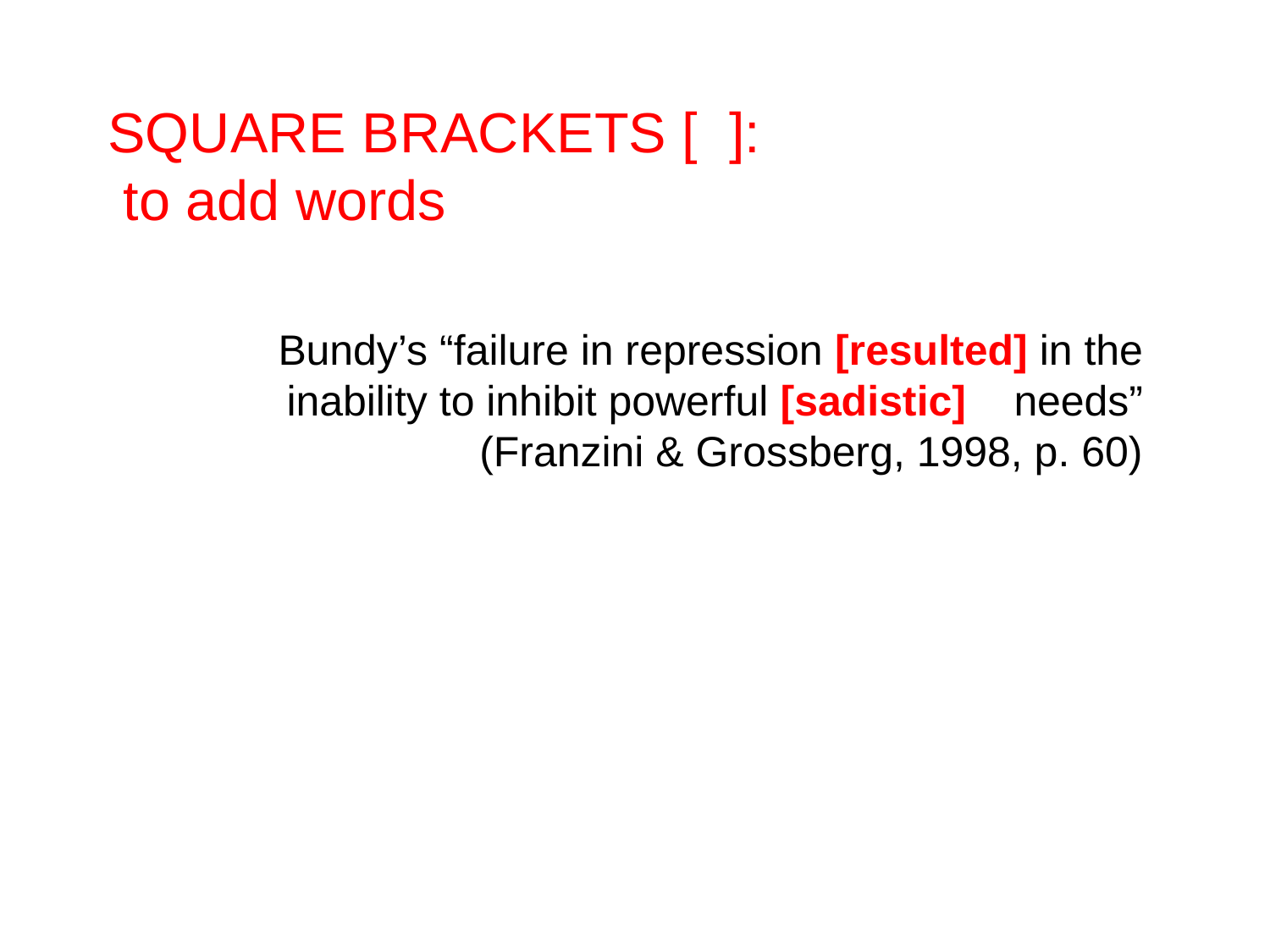

# SQUARE BRACKETS [  ]: to add words
    Bundy’s “failure in repression [resulted] in the inability to inhibit powerful [sadistic]    needs” (Franzini & Grossberg, 1998, p. 60)